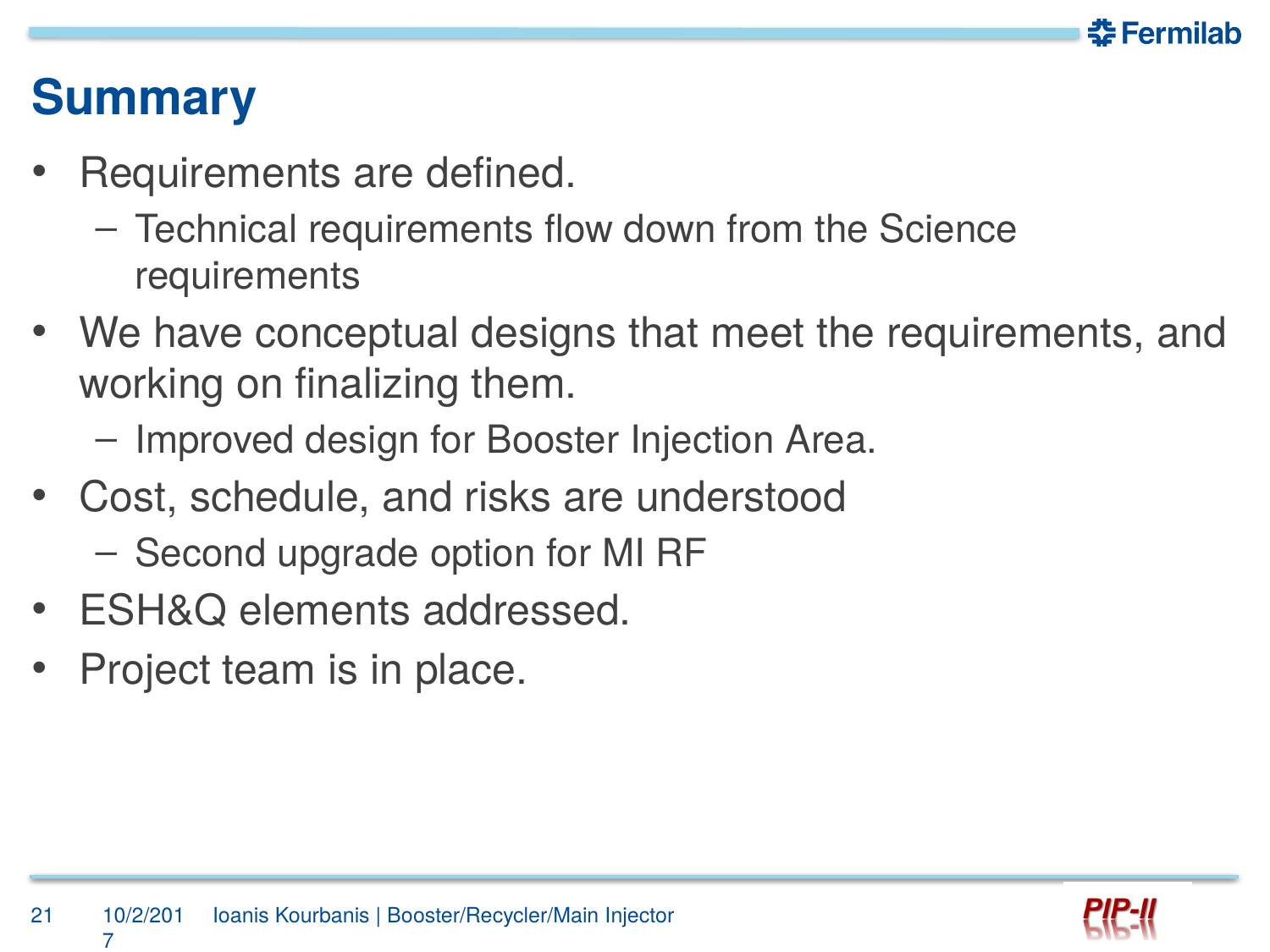

# Summary
Requirements are defined.
Technical requirements flow down from the Science requirements
We have conceptual designs that meet the requirements, and working on finalizing them.
Improved design for Booster Injection Area.
Cost, schedule, and risks are understood
Second upgrade option for MI RF
ESH&Q elements addressed.
Project team is in place.

21
10/2/2017
Ioanis Kourbanis | Booster/Recycler/Main Injector